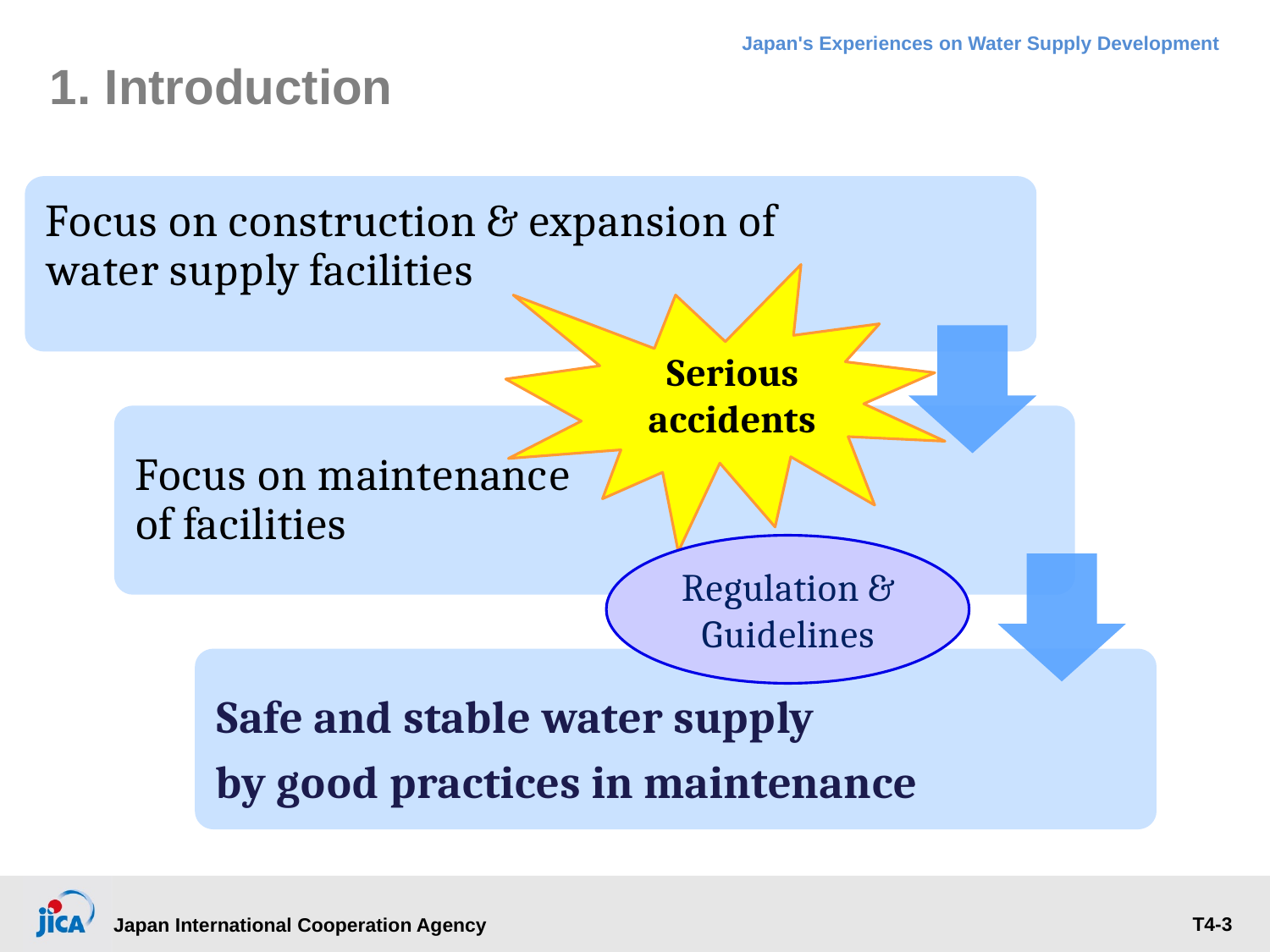

# 1. Introduction
Focus on construction & expansion of water supply facilities

Focus on maintenance
of facilities

Safe and stable water supply
by good practices in maintenance

Serious
accidents
Regulation & Guidelines